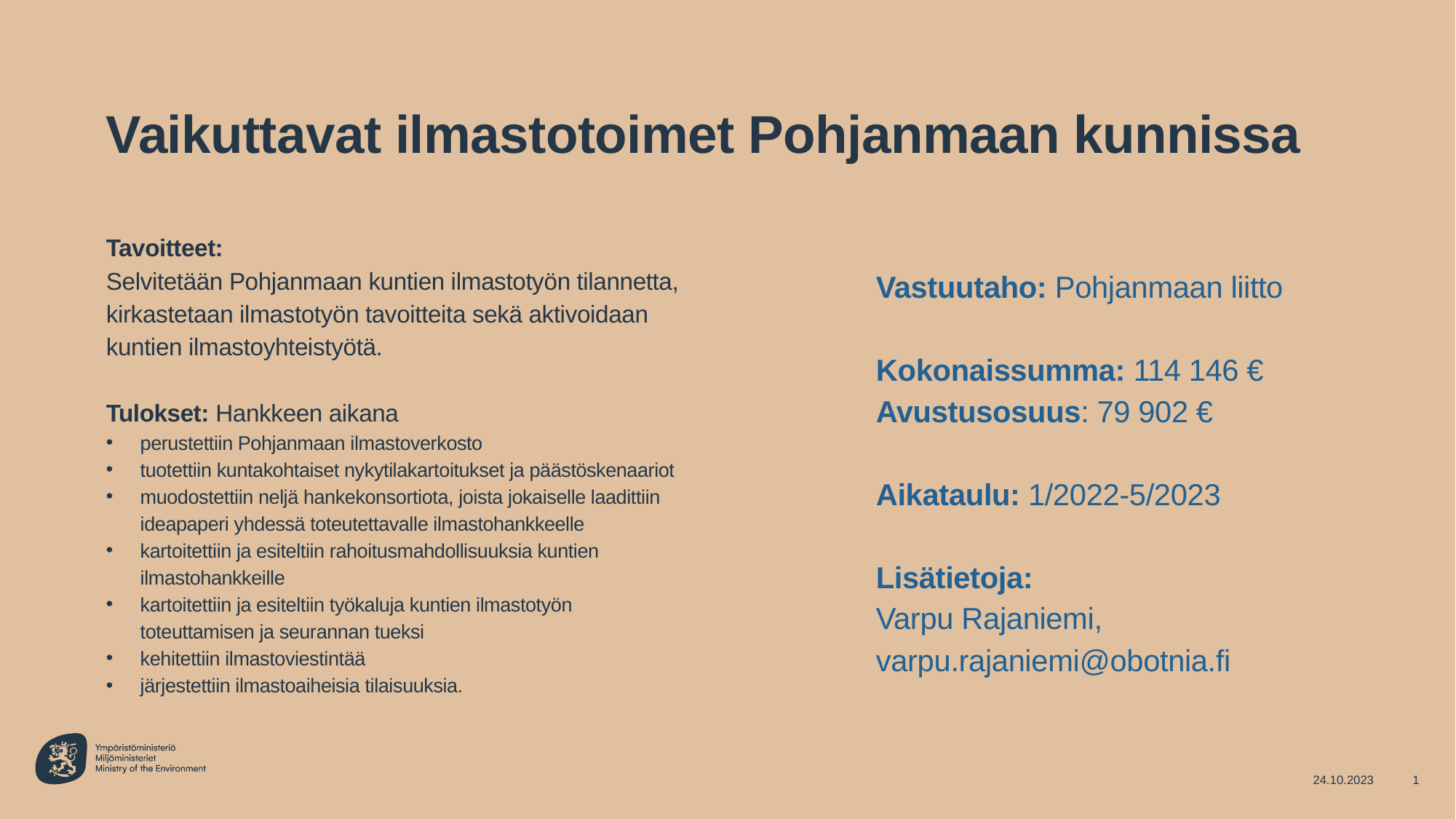

# Vaikuttavat ilmastotoimet Pohjanmaan kunnissa
Tavoitteet:
Selvitetään Pohjanmaan kuntien ilmastotyön tilannetta, kirkastetaan ilmastotyön tavoitteita sekä aktivoidaan kuntien ilmastoyhteistyötä.

Tulokset: Hankkeen aikana
perustettiin Pohjanmaan ilmastoverkosto
tuotettiin kuntakohtaiset nykytilakartoitukset ja päästöskenaariot
muodostettiin neljä hankekonsortiota, joista jokaiselle laadittiin ideapaperi yhdessä toteutettavalle ilmastohankkeelle
kartoitettiin ja esiteltiin rahoitusmahdollisuuksia kuntien ilmastohankkeille
kartoitettiin ja esiteltiin työkaluja kuntien ilmastotyön toteuttamisen ja seurannan tueksi
kehitettiin ilmastoviestintää
järjestettiin ilmastoaiheisia tilaisuuksia.

Vastuutaho: Pohjanmaan liitto

Kokonaissumma: 114 146 €
Avustusosuus: 79 902 €

Aikataulu: 1/2022-5/2023

Lisätietoja:
Varpu Rajaniemi, varpu.rajaniemi@obotnia.fi
24.10.2023
1